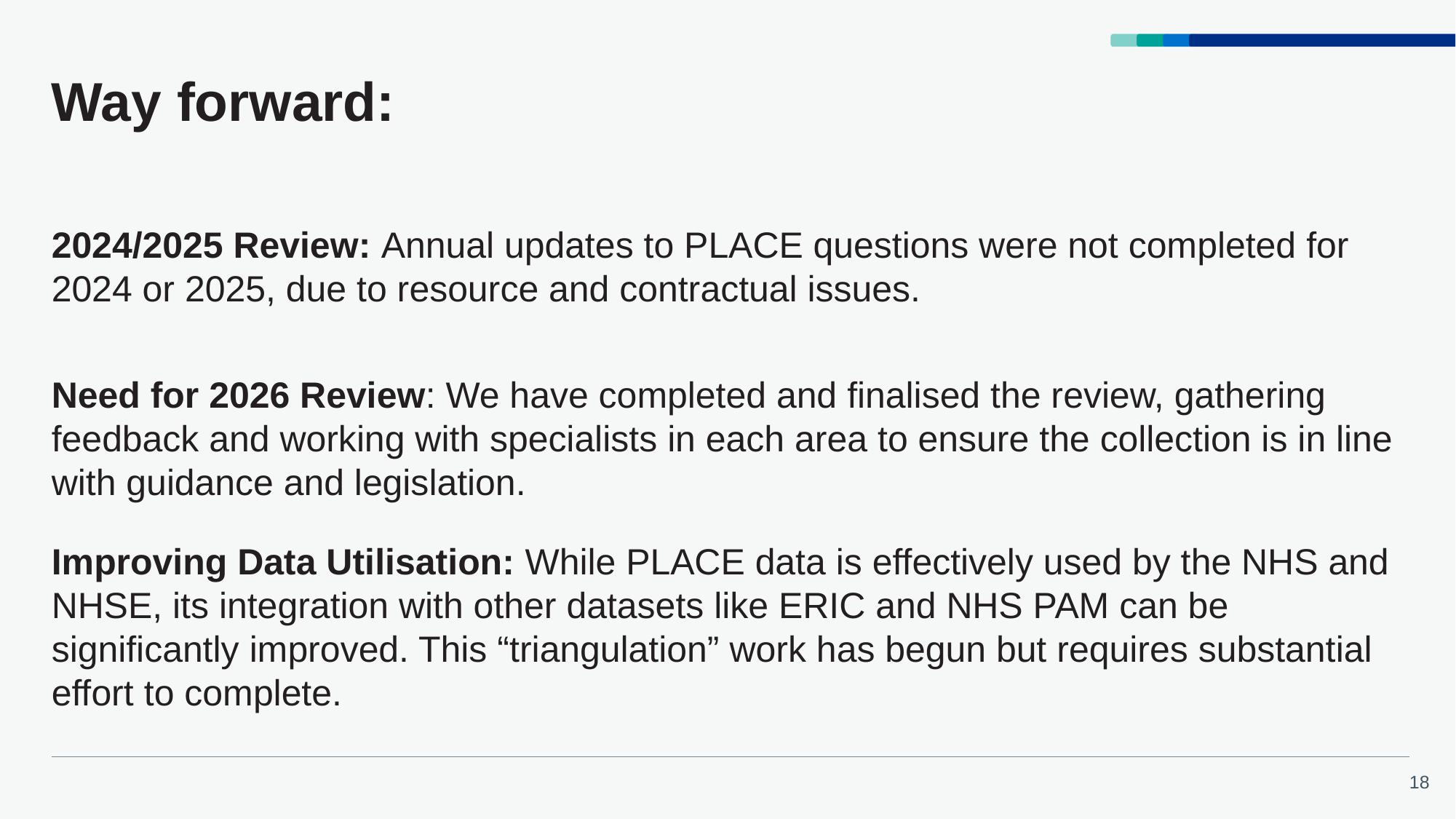

# Way forward:

2024/2025 Review: Annual updates to PLACE questions were not completed for 2024 or 2025, due to resource and contractual issues.

Need for 2026 Review: We have completed and finalised the review, gathering feedback and working with specialists in each area to ensure the collection is in line with guidance and legislation.

Improving Data Utilisation: While PLACE data is effectively used by the NHS and NHSE, its integration with other datasets like ERIC and NHS PAM can be significantly improved. This “triangulation” work has begun but requires substantial effort to complete.